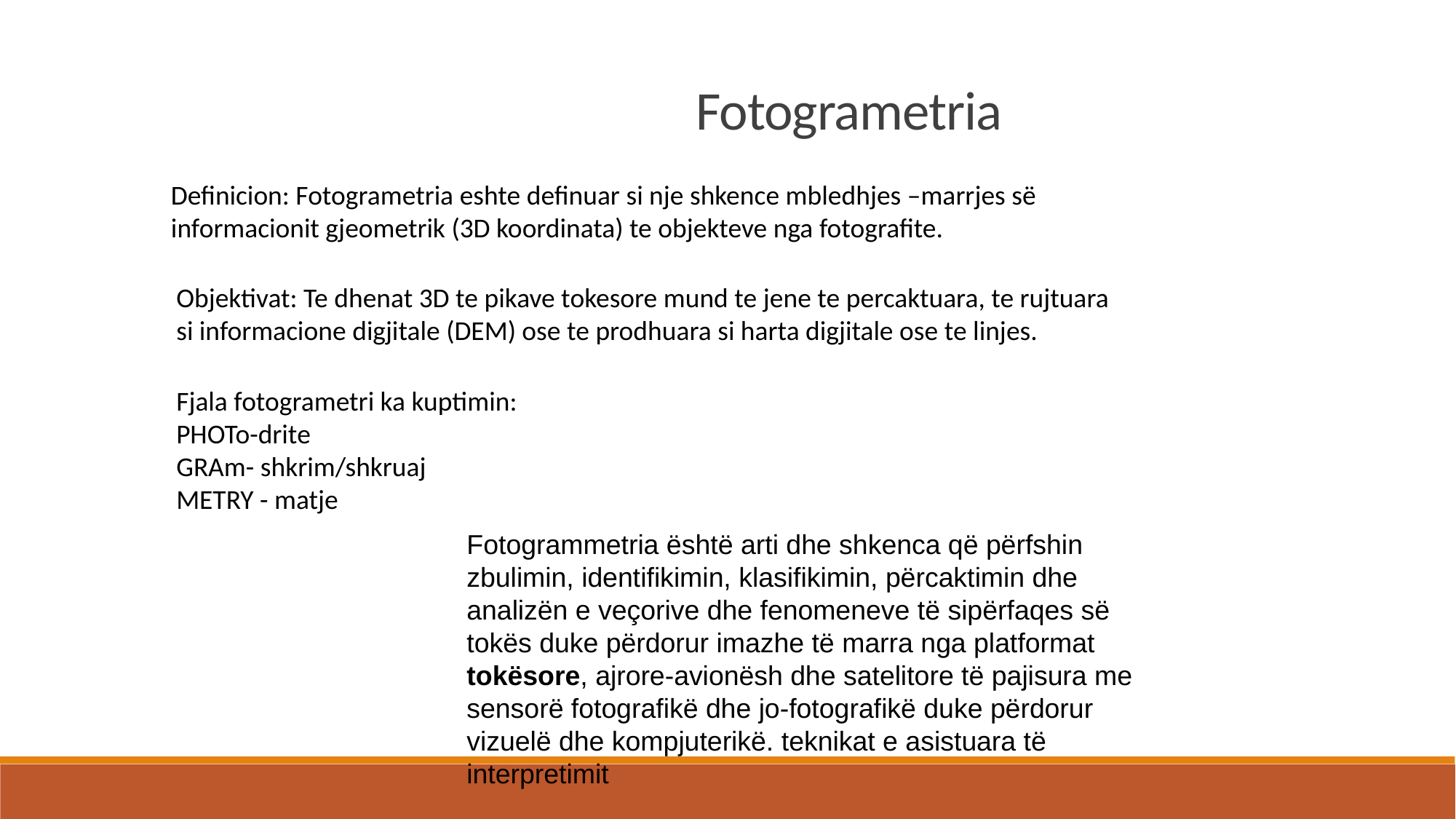

Fotogrametria
Definicion: Fotogrametria eshte definuar si nje shkence mbledhjes –marrjes së informacionit gjeometrik (3D koordinata) te objekteve nga fotografite.
Objektivat: Te dhenat 3D te pikave tokesore mund te jene te percaktuara, te rujtuara si informacione digjitale (DEM) ose te prodhuara si harta digjitale ose te linjes.
Fjala fotogrametri ka kuptimin:
PHOTo-drite
GRAm- shkrim/shkruaj
METRY - matje
Fotogrammetria është arti dhe shkenca që përfshin zbulimin, identifikimin, klasifikimin, përcaktimin dhe analizën e veçorive dhe fenomeneve të sipërfaqes së tokës duke përdorur imazhe të marra nga platformat tokësore, ajrore-avionësh dhe satelitore të pajisura me sensorë fotografikë dhe jo-fotografikë duke përdorur vizuelë dhe kompjuterikë. teknikat e asistuara të interpretimit